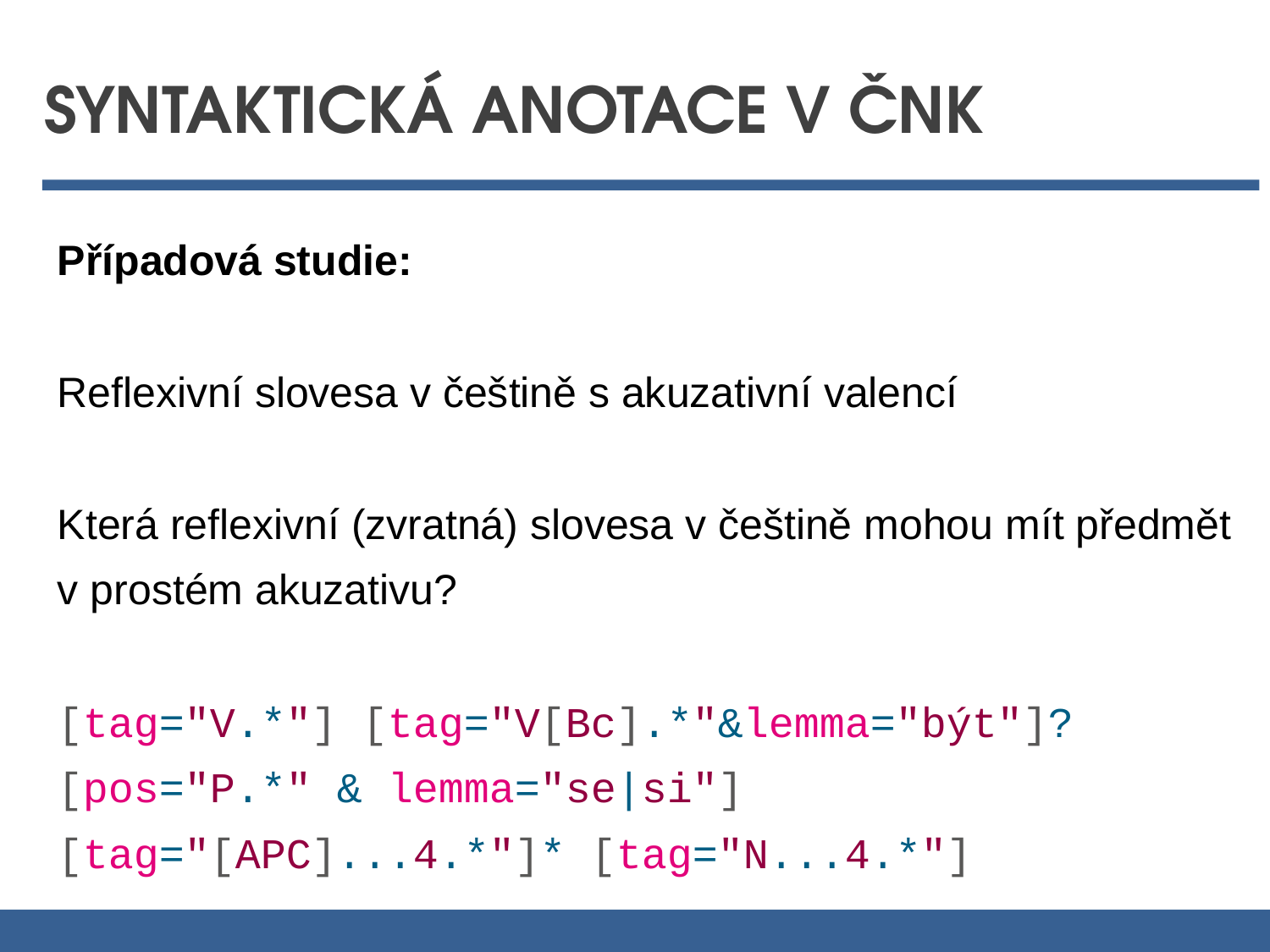

Syntaktická anotace v ČNK

Případová studie:

Reflexivní slovesa v češtině s akuzativní valencí

Která reflexivní (zvratná) slovesa v češtině mohou mít předmět v prostém akuzativu?

[tag="V.*"] [tag="V[Bc].*"&lemma="být"]? [pos="P.*" & lemma="se|si"] [tag="[APC]...4.*"]* [tag="N...4.*"]